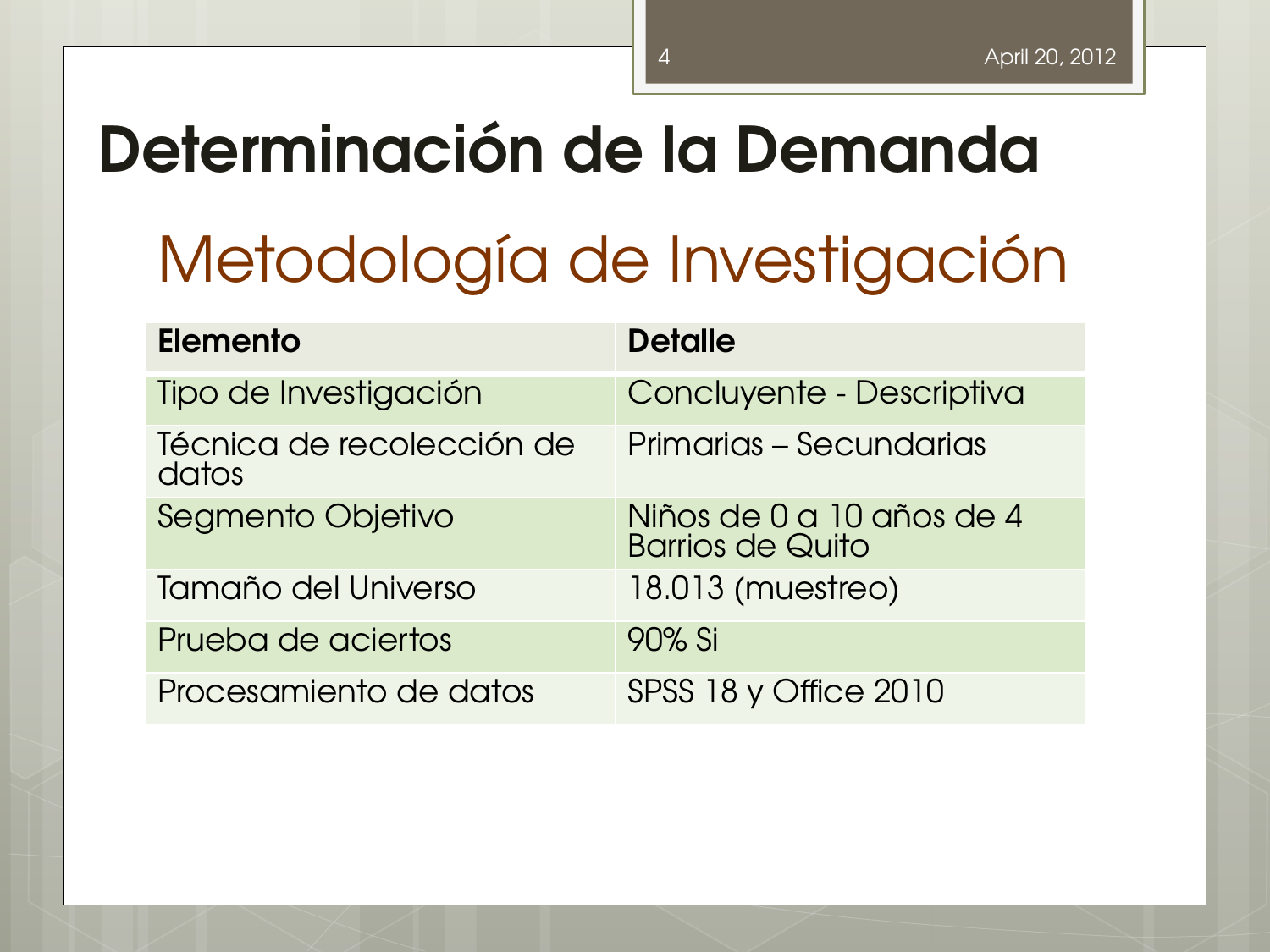

4
April 20, 2012
Determinación de la Demanda
# Metodología de Investigación
| Elemento | Detalle |
| --- | --- |
| Tipo de Investigación | Concluyente - Descriptiva |
| Técnica de recolección de datos | Primarias – Secundarias |
| Segmento Objetivo | Niños de 0 a 10 años de 4 Barrios de Quito |
| Tamaño del Universo | 18.013 (muestreo) |
| Prueba de aciertos | 90% Si |
| Procesamiento de datos | SPSS 18 y Office 2010 |